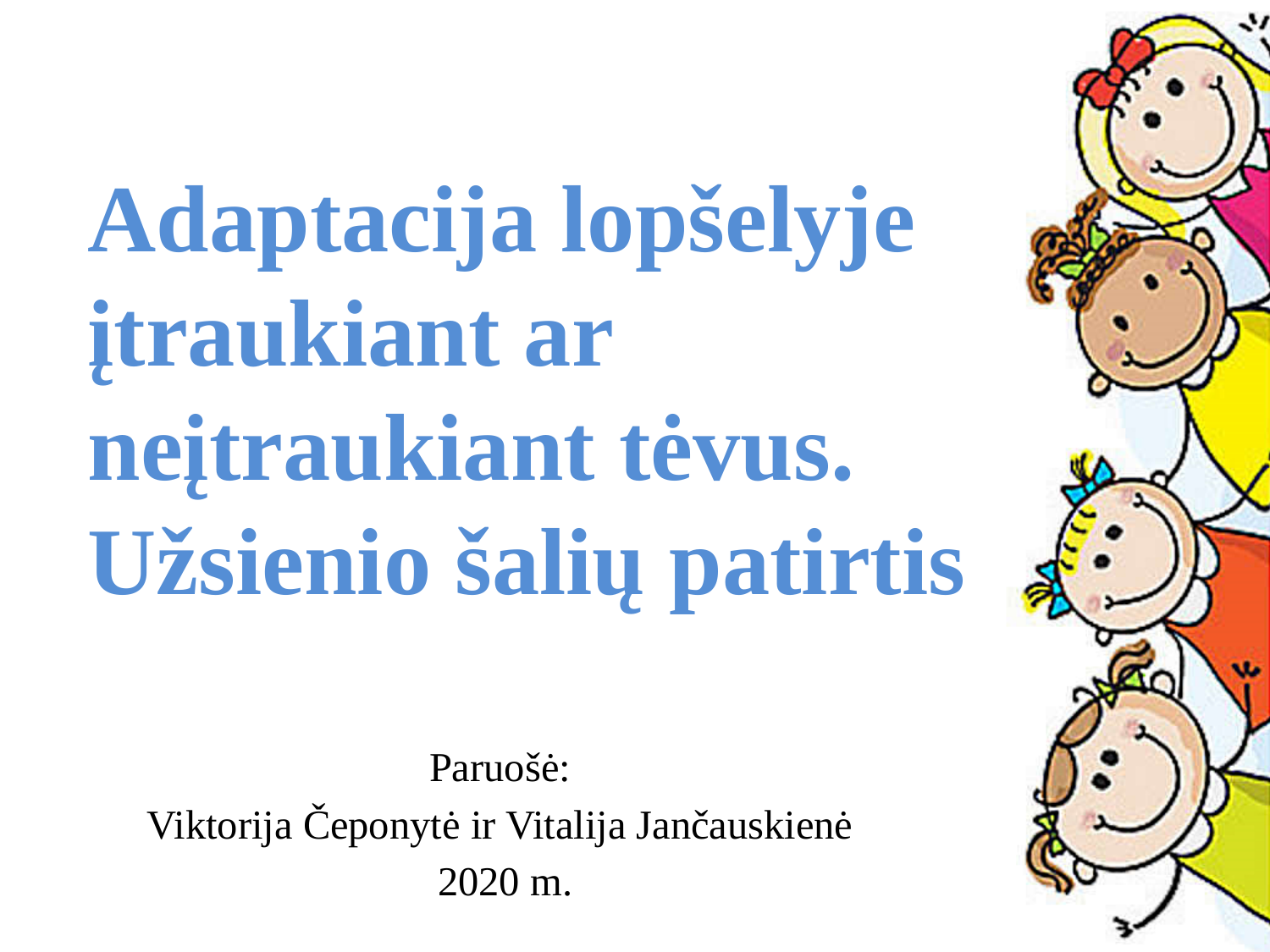

# Adaptacija lopšelyje įtraukiant ar neįtraukiant tėvus. Užsienio šalių patirtis
Paruošė:
Viktorija Čeponytė ir Vitalija Jančauskienė
2020 m.